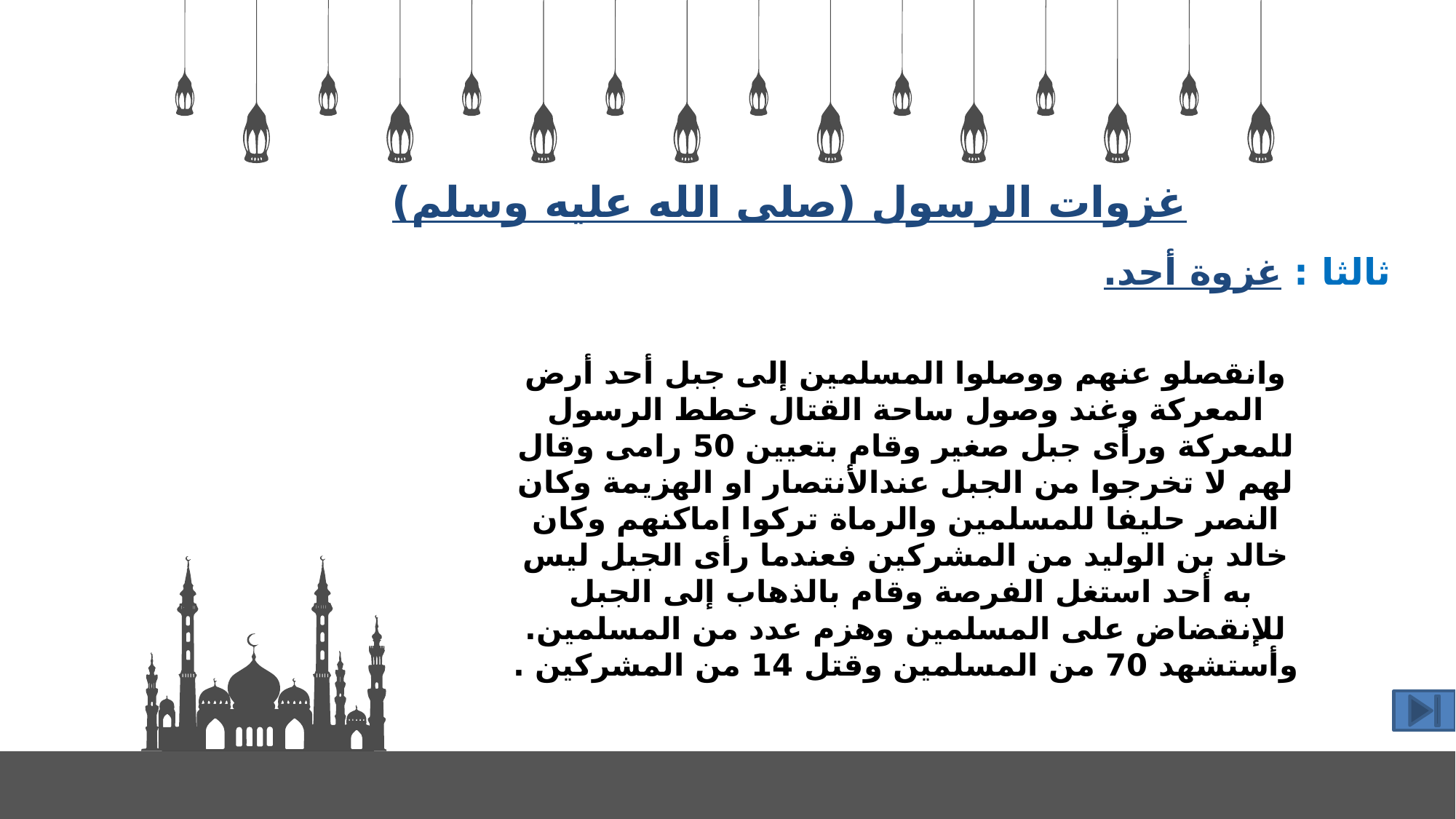

غزوات الرسول (صلى الله عليه وسلم)
ثالثا : غزوة أحد.
وانقصلو عنهم ووصلوا المسلمين إلى جبل أحد أرض المعركة وغند وصول ساحة القتال خطط الرسول للمعركة ورأى جبل صغير وقام بتعيين 50 رامى وقال لهم لا تخرجوا من الجبل عندالأنتصار او الهزيمة وكان النصر حليفا للمسلمين والرماة تركوا اماكنهم وكان خالد بن الوليد من المشركين فعندما رأى الجبل ليس به أحد استغل الفرصة وقام بالذهاب إلى الجبل  للإنقضاض على المسلمين وهزم عدد من المسلمين.
وأستشهد 70 من المسلمين وقتل 14 من المشركين .